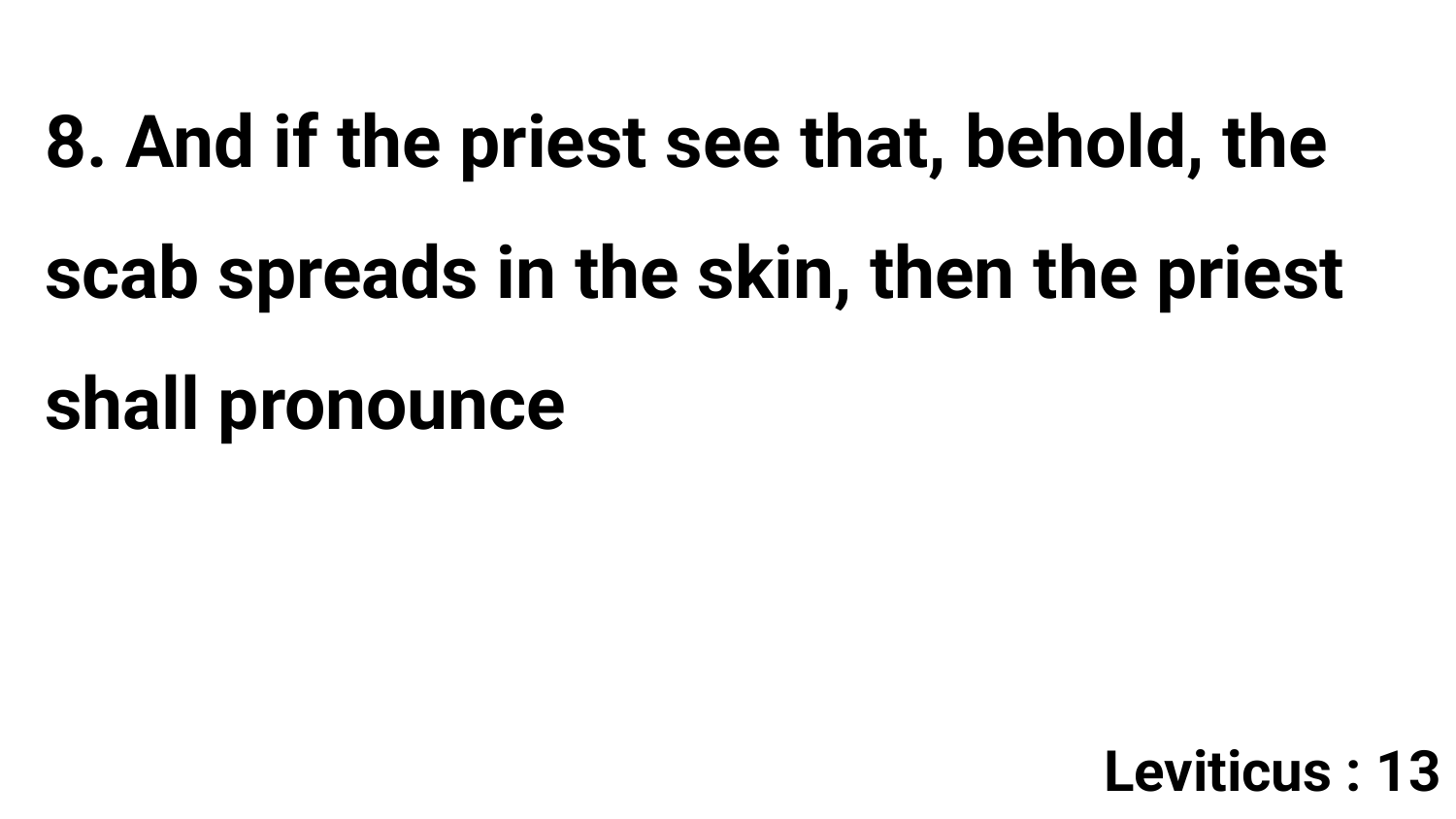

8. And if the priest see that, behold, the scab spreads in the skin, then the priest shall pronounce
Leviticus : 13